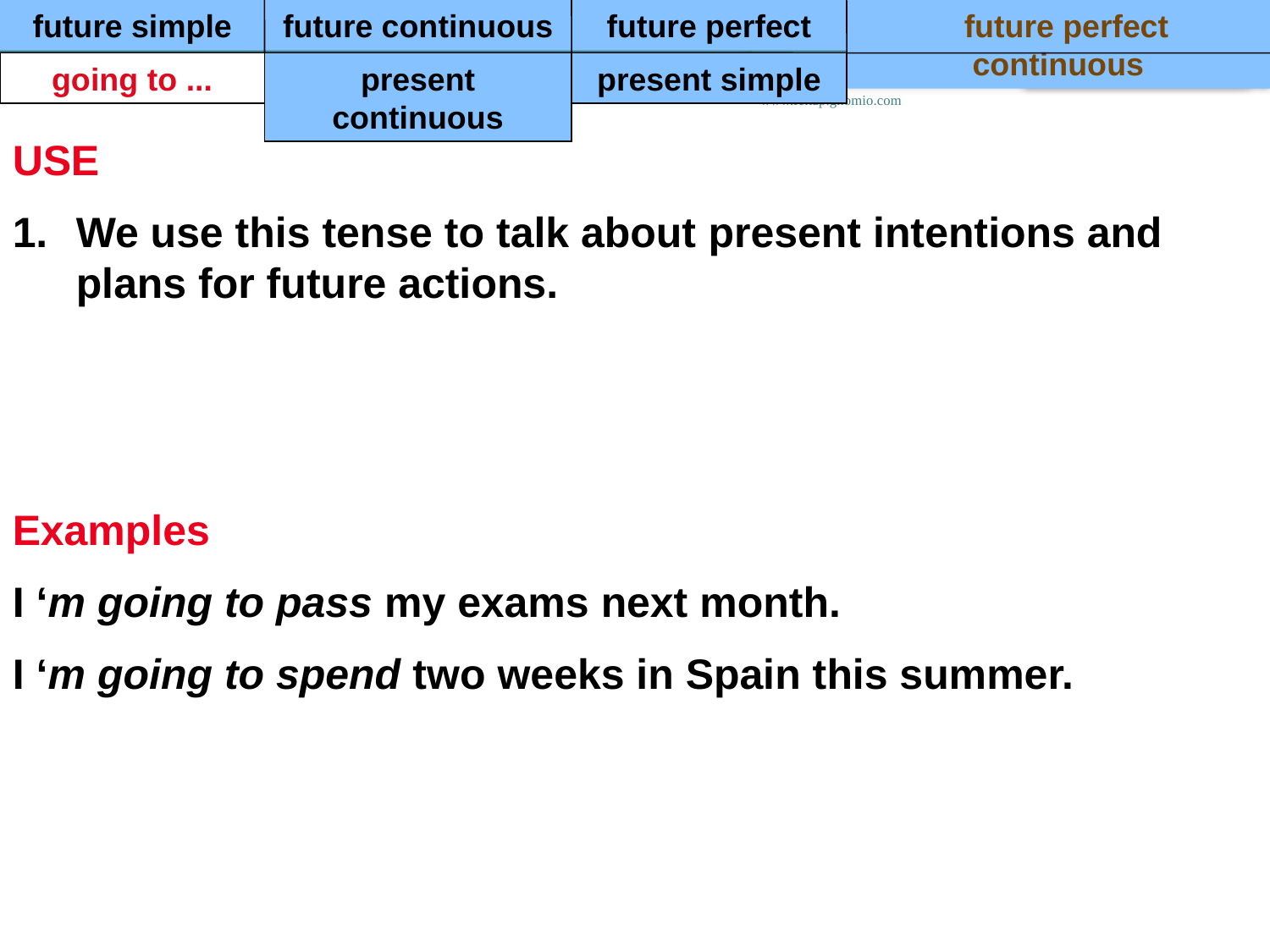

future simple
future continuous

future perfect

  future perfect continuous

going to ...
present continuous
present simple
www.feltap.gnomio.com
USE
We use this tense to talk about present intentions and plans for future actions.

Examples
I ‘m going to pass my exams next month.
I ‘m going to spend two weeks in Spain this summer.